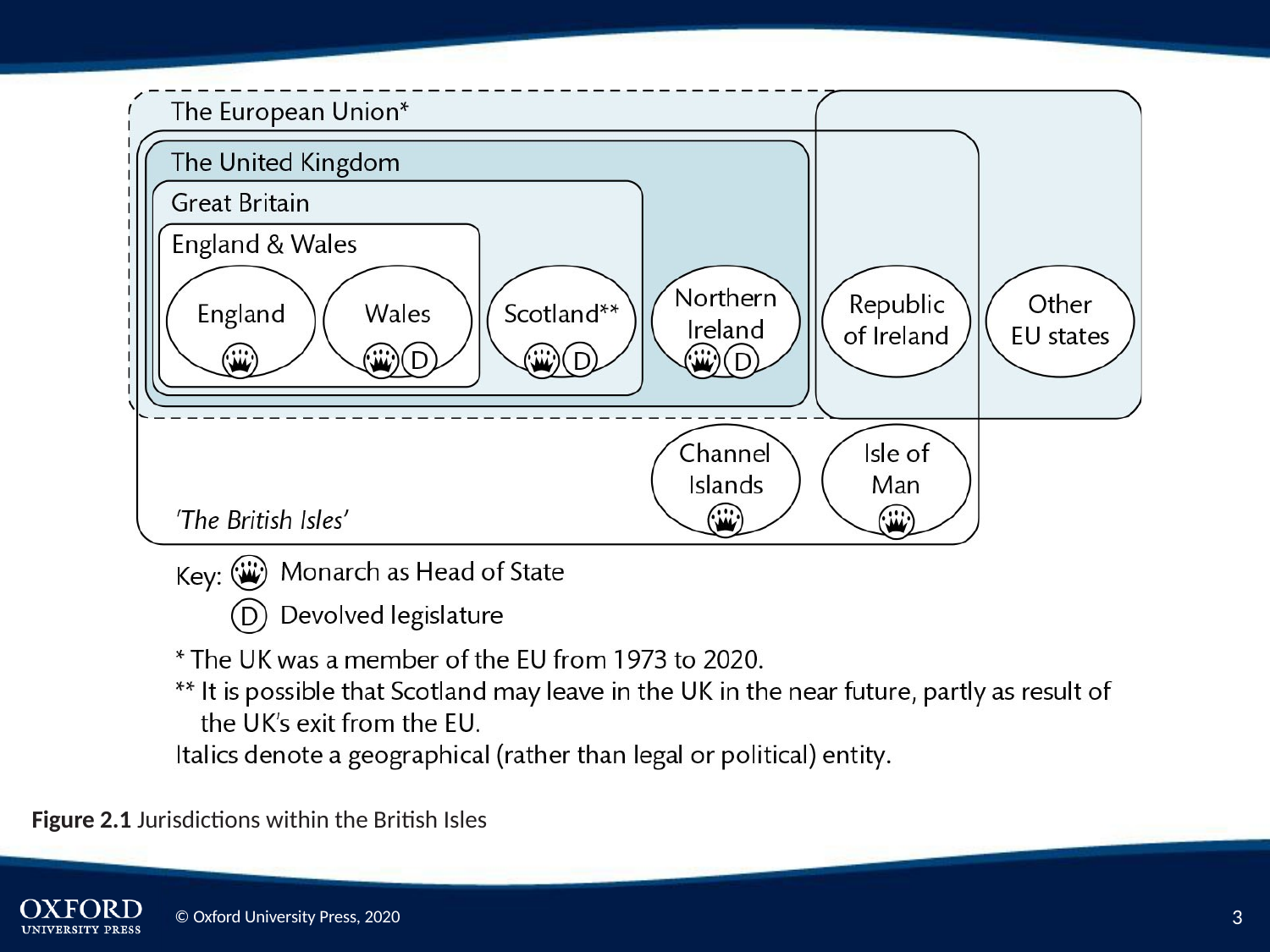

Figure 2.1 Jurisdictions within the British Isles
3
© Oxford University Press, 2020